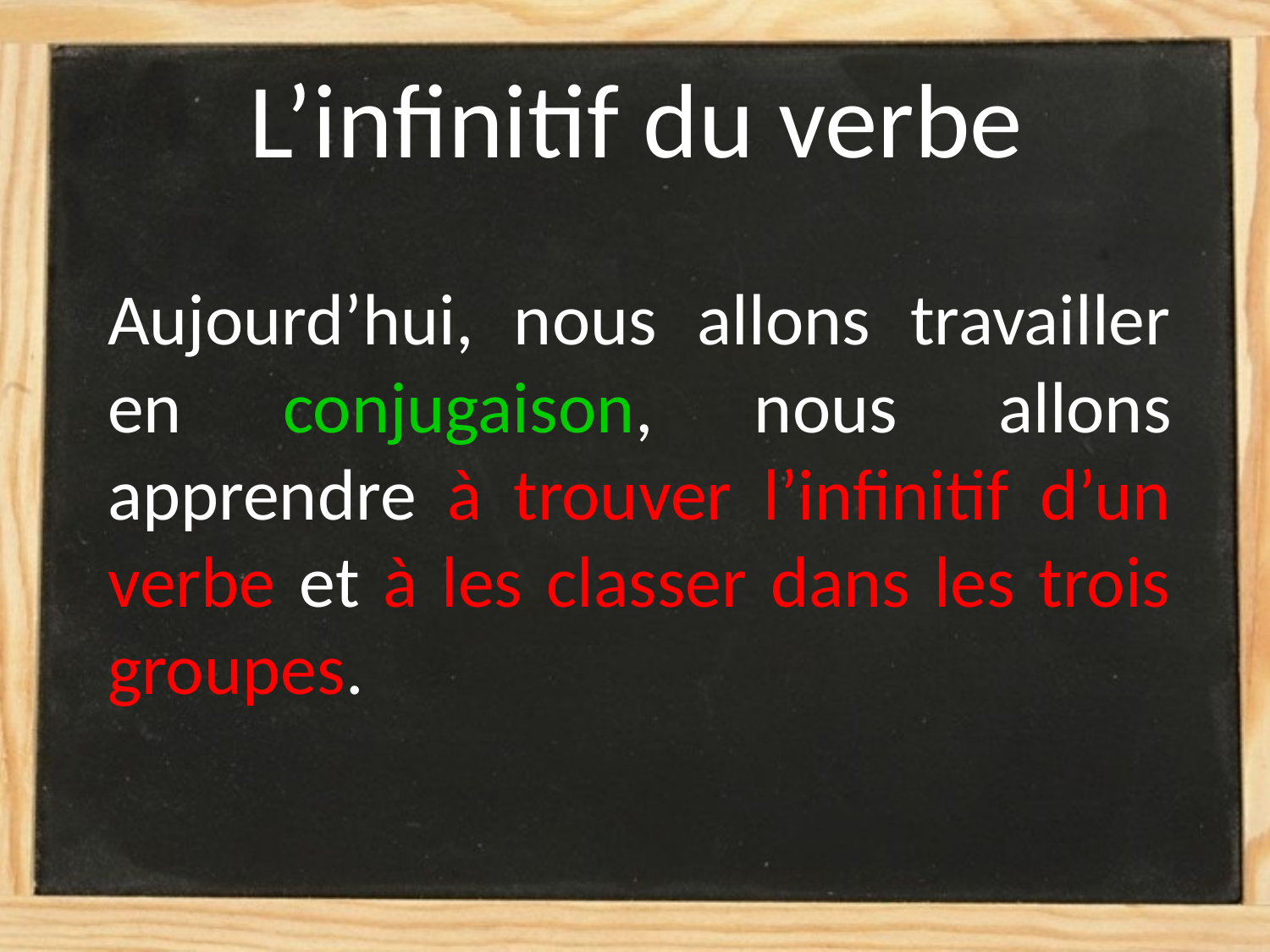

# L’infinitif du verbe
Aujourd’hui, nous allons travailler en conjugaison, nous allons apprendre à trouver l’infinitif d’un verbe et à les classer dans les trois groupes.